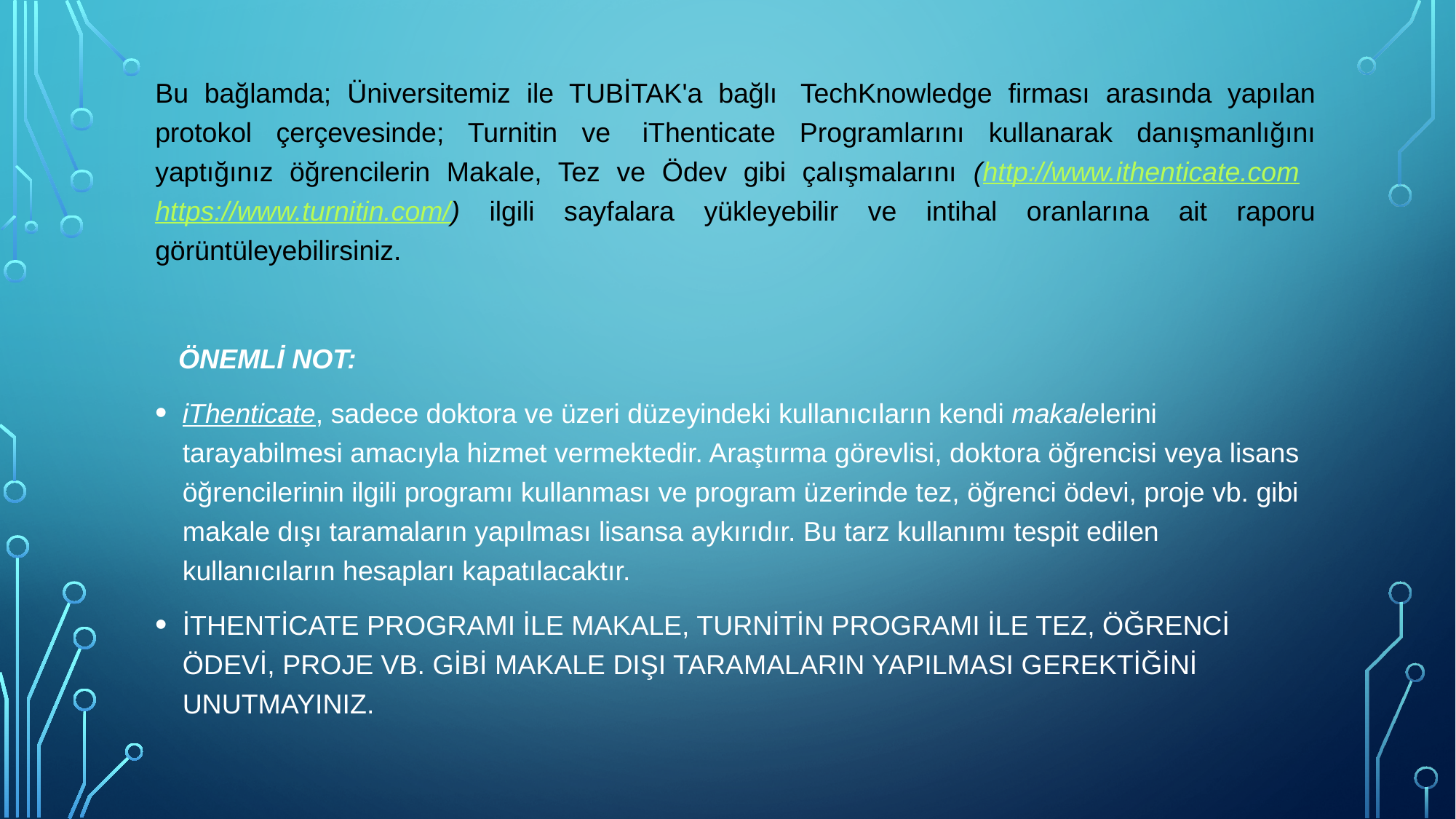

Bu bağlamda; Üniversitemiz ile TUBİTAK'a bağlı  TechKnowledge firması arasında yapılan protokol çerçevesinde; Turnitin ve  iThenticate Programlarını kullanarak danışmanlığını yaptığınız öğrencilerin Makale, Tez ve Ödev gibi çalışmalarını (http://www.ithenticate.com  https://www.turnitin.com/) ilgili sayfalara yükleyebilir ve intihal oranlarına ait raporu görüntüleyebilirsiniz.

   ÖNEMLİ NOT:
iThenticate, sadece doktora ve üzeri düzeyindeki kullanıcıların kendi makalelerini tarayabilmesi amacıyla hizmet vermektedir. Araştırma görevlisi, doktora öğrencisi veya lisans öğrencilerinin ilgili programı kullanması ve program üzerinde tez, öğrenci ödevi, proje vb. gibi makale dışı taramaların yapılması lisansa aykırıdır. Bu tarz kullanımı tespit edilen kullanıcıların hesapları kapatılacaktır.
İTHENTİCATE PROGRAMI İLE MAKALE, TURNİTİN PROGRAMI İLE TEZ, ÖĞRENCİ ÖDEVİ, PROJE VB. GİBİ MAKALE DIŞI TARAMALARIN YAPILMASI GEREKTİĞİNİ UNUTMAYINIZ.